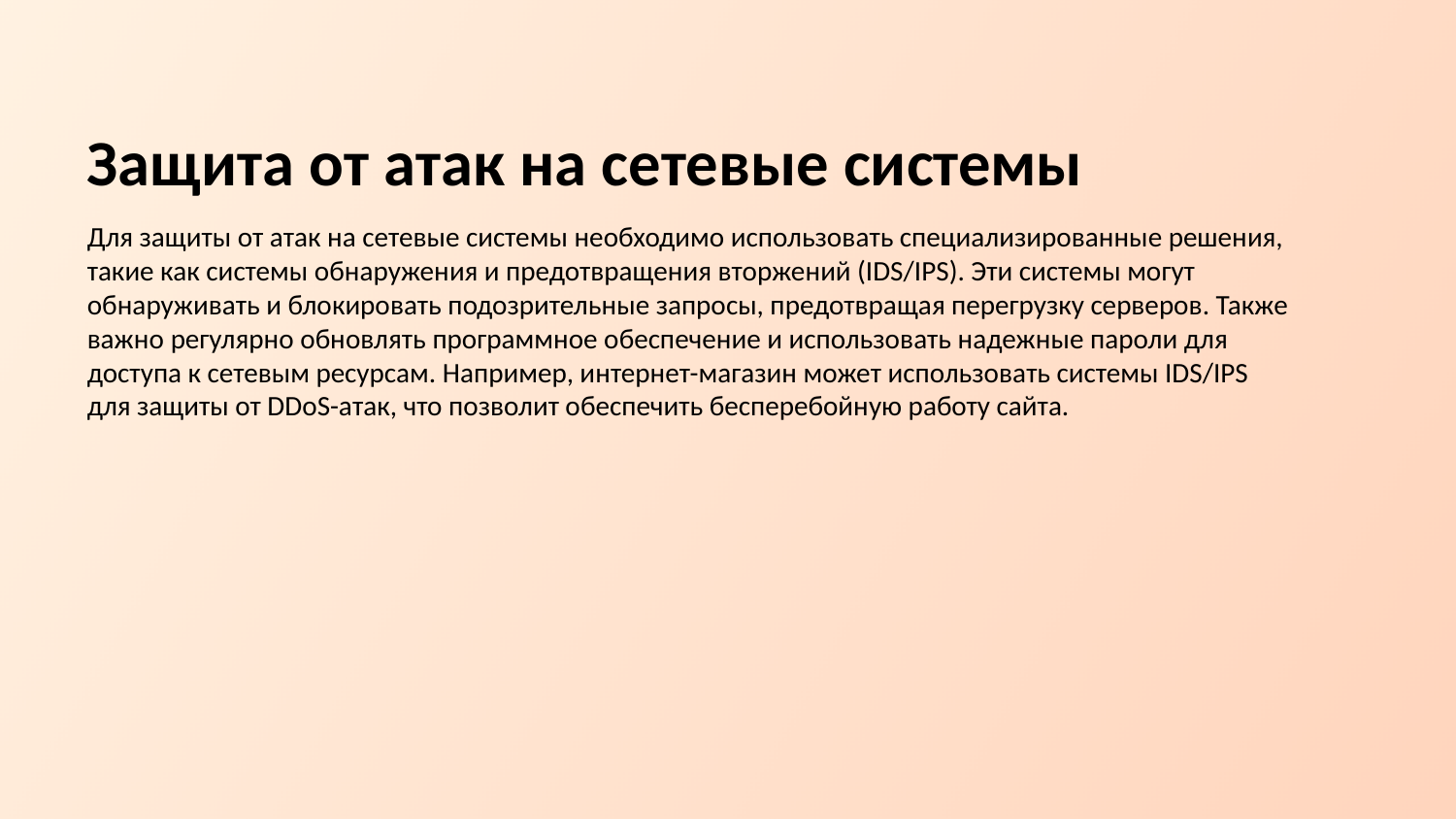

Защита от атак на сетевые системы
Для защиты от атак на сетевые системы необходимо использовать специализированные решения, такие как системы обнаружения и предотвращения вторжений (IDS/IPS). Эти системы могут обнаруживать и блокировать подозрительные запросы, предотвращая перегрузку серверов. Также важно регулярно обновлять программное обеспечение и использовать надежные пароли для доступа к сетевым ресурсам. Например, интернет-магазин может использовать системы IDS/IPS для защиты от DDoS-атак, что позволит обеспечить бесперебойную работу сайта.